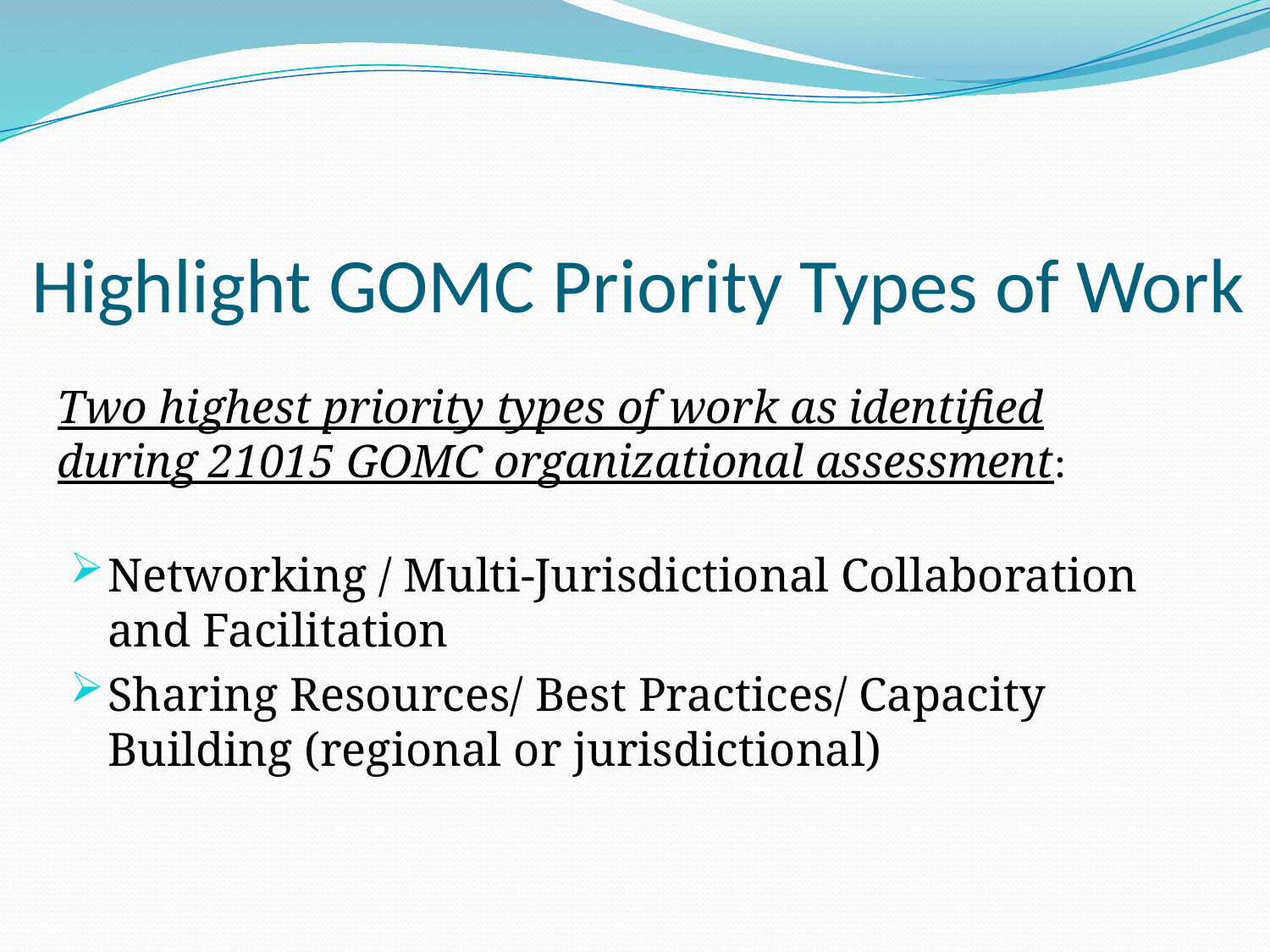

# Highlight GOMC Priority Types of Work
Two highest priority types of work as identified during 21015 GOMC organizational assessment:
Networking / Multi-Jurisdictional Collaboration and Facilitation
Sharing Resources/ Best Practices/ Capacity Building (regional or jurisdictional)